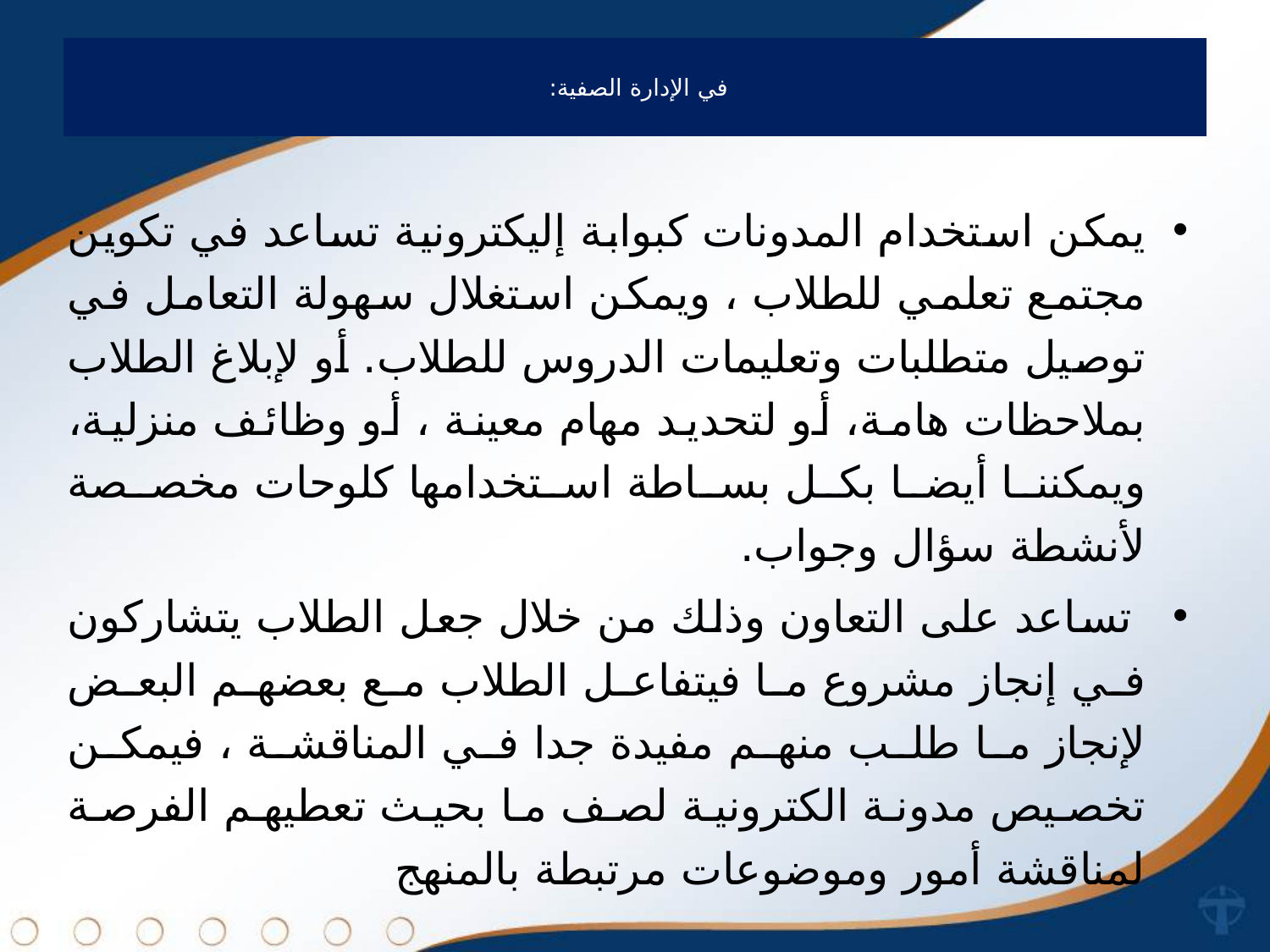

# في الإدارة الصفية:
يمكن استخدام المدونات كبوابة إليكترونية تساعد في تكوين مجتمع تعلمي للطلاب ، ويمكن استغلال سهولة التعامل في توصيل متطلبات وتعليمات الدروس للطلاب. أو لإبلاغ الطلاب بملاحظات هامة، أو لتحديد مهام معينة ، أو وظائف منزلية، ويمكننا أيضا بكل بساطة استخدامها كلوحات مخصصة لأنشطة سؤال وجواب.
 تساعد على التعاون وذلك من خلال جعل الطلاب يتشاركون في إنجاز مشروع ما فيتفاعل الطلاب مع بعضهم البعض لإنجاز ما طلب منهم مفيدة جدا في المناقشة ، فيمكن تخصيص مدونة الكترونية لصف ما بحيث تعطيهم الفرصة لمناقشة أمور وموضوعات مرتبطة بالمنهج